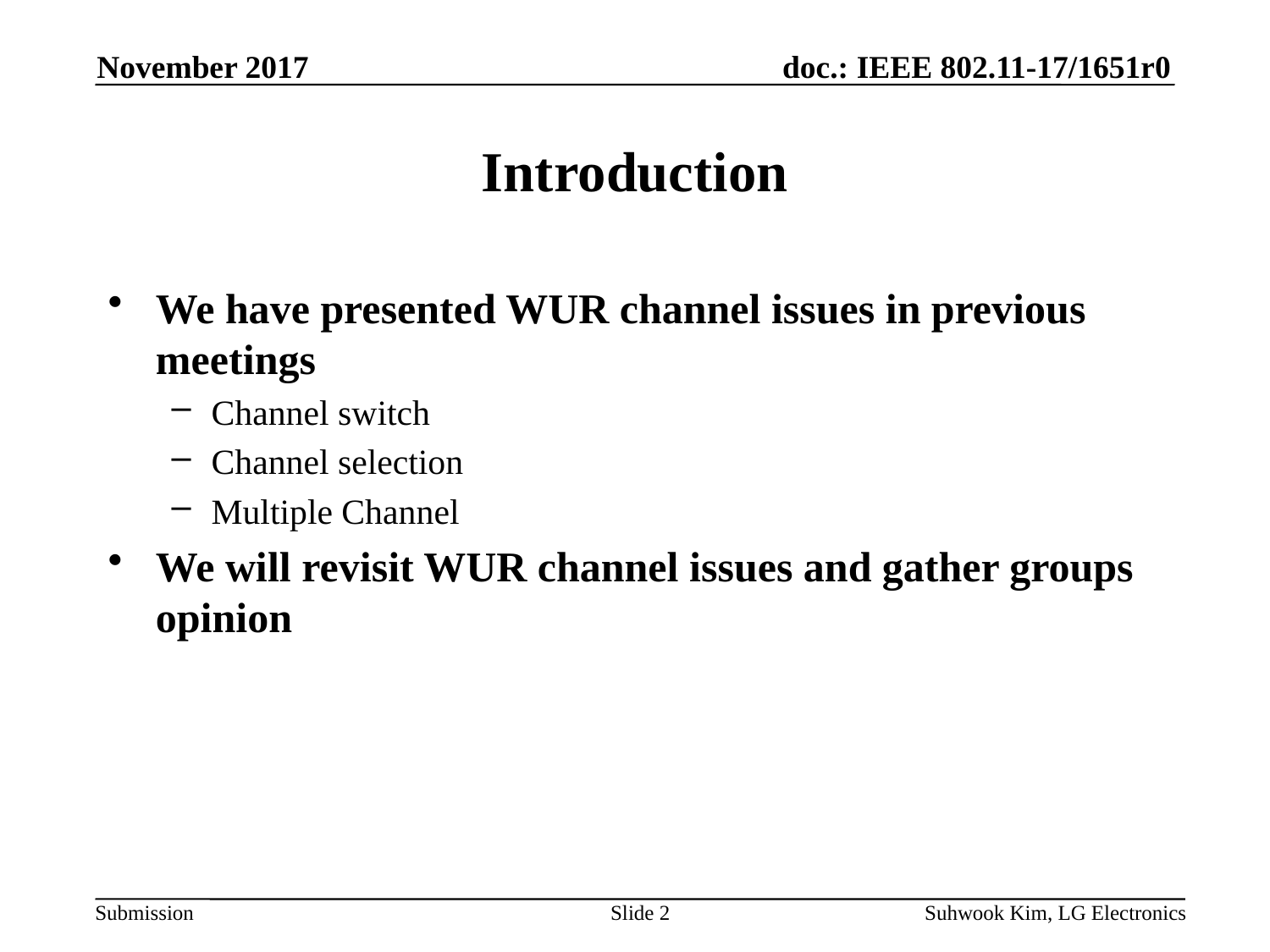

November 2017
# Introduction
We have presented WUR channel issues in previous meetings
Channel switch
Channel selection
Multiple Channel
We will revisit WUR channel issues and gather groups opinion

Slide 2
Suhwook Kim, LG Electronics